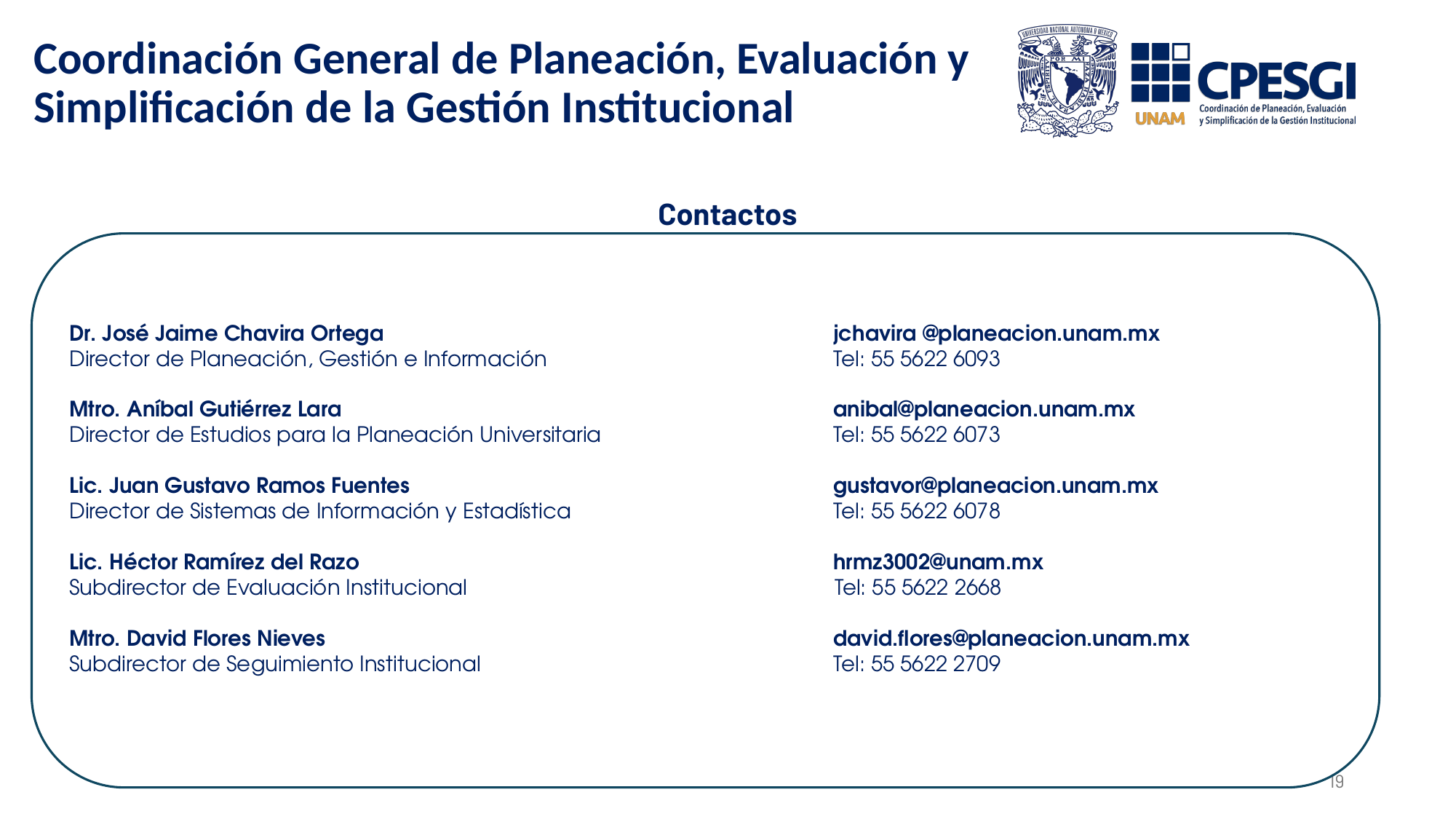

# Coordinación General de Planeación, Evaluación y Simplificación de la Gestión Institucional
Contactos
Dr. José Jaime Chavira Ortega					jchavira @planeacion.unam.mx
Director de Planeación, Gestión e Información			Tel: 55 5622 6093

Mtro. Aníbal Gutiérrez Lara	        				anibal@planeacion.unam.mx
Director de Estudios para la Planeación Universitaria			Tel: 55 5622 6073

Lic. Juan Gustavo Ramos Fuentes	       			gustavor@planeacion.unam.mx
Director de Sistemas de Información y Estadística			Tel: 55 5622 6078

Lic. Héctor Ramírez del Razo	        				hrmz3002@unam.mx
Subdirector de Evaluación Institucional			                   Tel: 55 5622 2668

Mtro. David Flores Nieves	                 				david.flores@planeacion.unam.mx
Subdirector de Seguimiento Institucional				Tel: 55 5622 2709

19